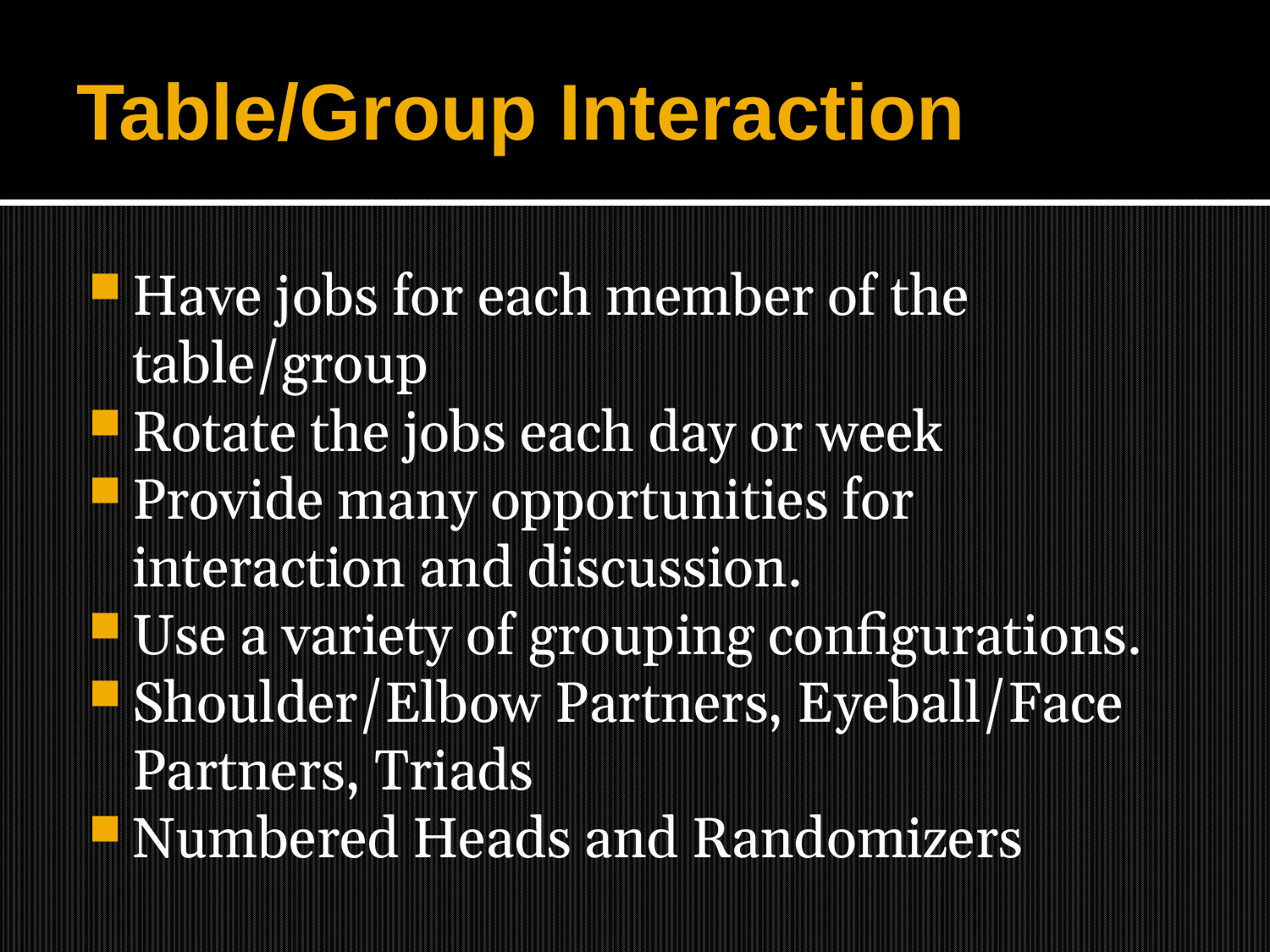

# Table/Group Interaction
Have jobs for each member of the table/group
Rotate the jobs each day or week
Provide many opportunities for interaction and discussion.
Use a variety of grouping configurations.
Shoulder/Elbow Partners, Eyeball/Face Partners, Triads
Numbered Heads and Randomizers